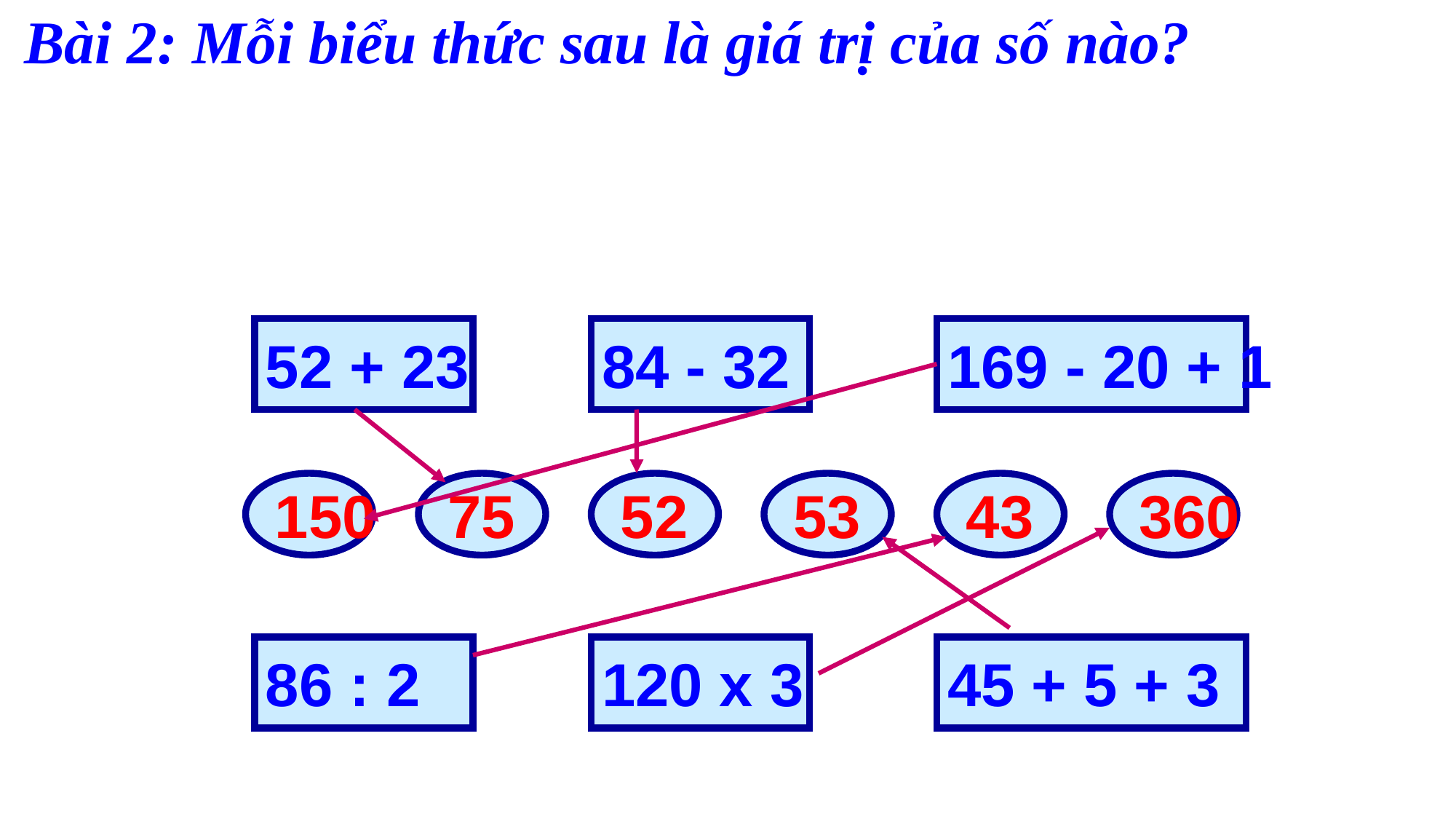

Bài 2: Mỗi biểu thức sau là giá trị của số nào?
52 + 23
84 - 32
169 - 20 + 1

150
75
52
53
43
360

86 : 2
120 x 3
45 + 5 + 3